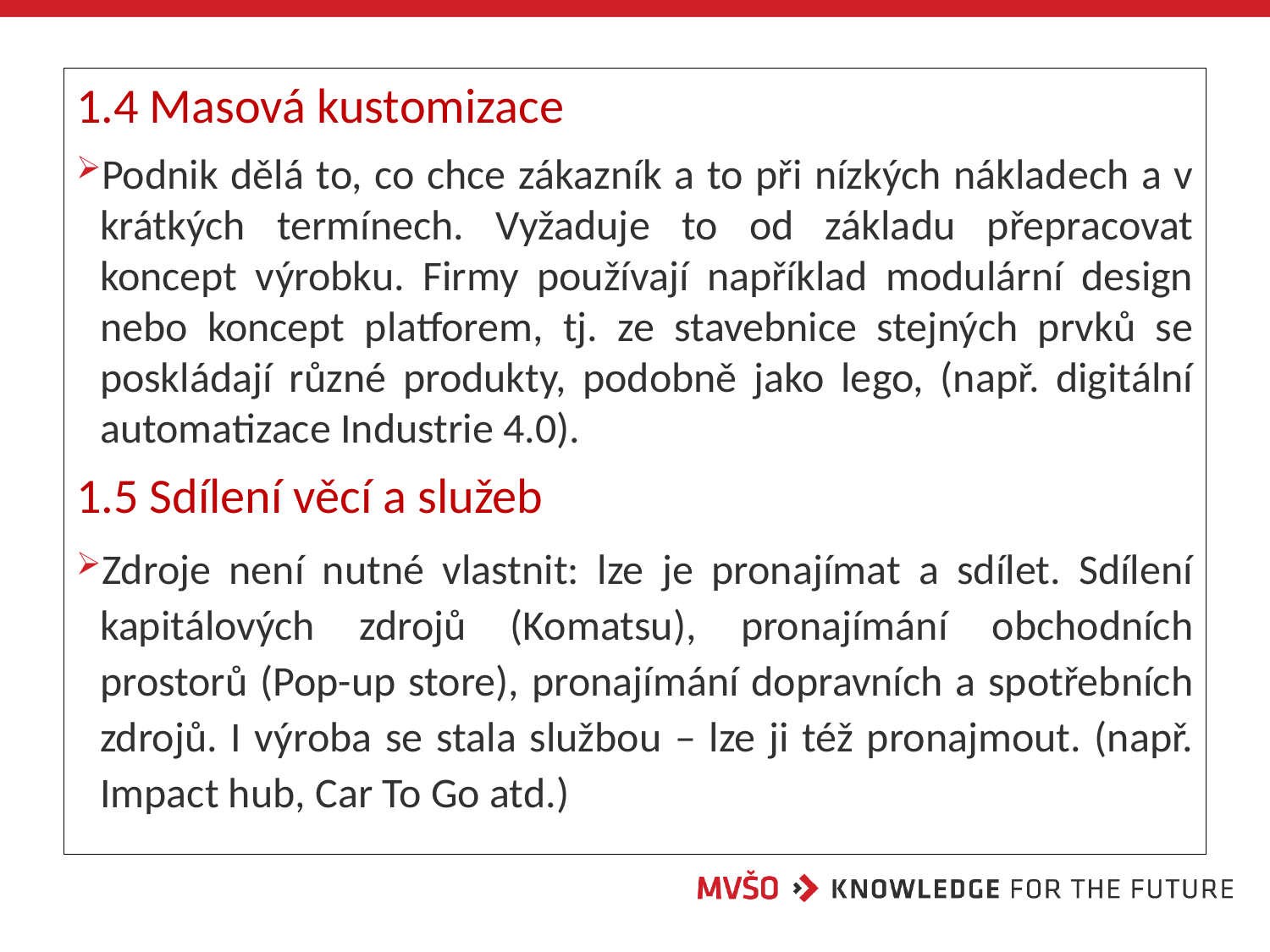

1.4 Masová kustomizace
Podnik dělá to, co chce zákazník a to při nízkých nákladech a v krátkých termínech. Vyžaduje to od základu přepracovat koncept výrobku. Firmy používají například modulární design nebo koncept platforem, tj. ze stavebnice stejných prvků se poskládají různé produkty, podobně jako lego, (např. digitální automatizace Industrie 4.0).
1.5 Sdílení věcí a služeb
Zdroje není nutné vlastnit: lze je pronajímat a sdílet. Sdílení kapitálových zdrojů (Komatsu), pronajímání obchodních prostorů (Pop-up store), pronajímání dopravních a spotřebních zdrojů. I výroba se stala službou – lze ji též pronajmout. (např. Impact hub, Car To Go atd.)